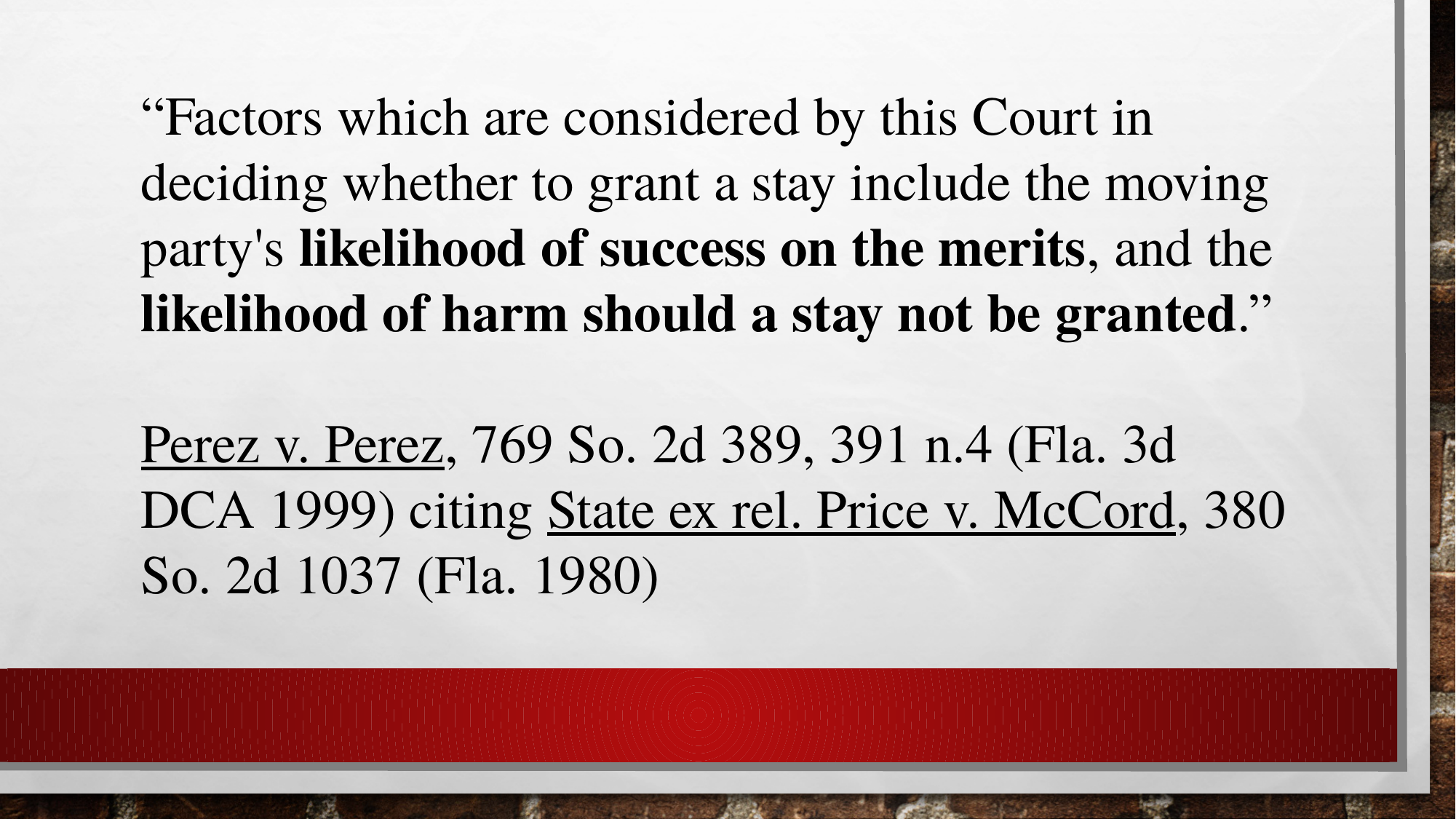

“Factors which are considered by this Court in deciding whether to grant a stay include the moving party's likelihood of success on the merits, and the likelihood of harm should a stay not be granted.”

Perez v. Perez, 769 So. 2d 389, 391 n.4 (Fla. 3d DCA 1999) citing State ex rel. Price v. McCord, 380 So. 2d 1037 (Fla. 1980)